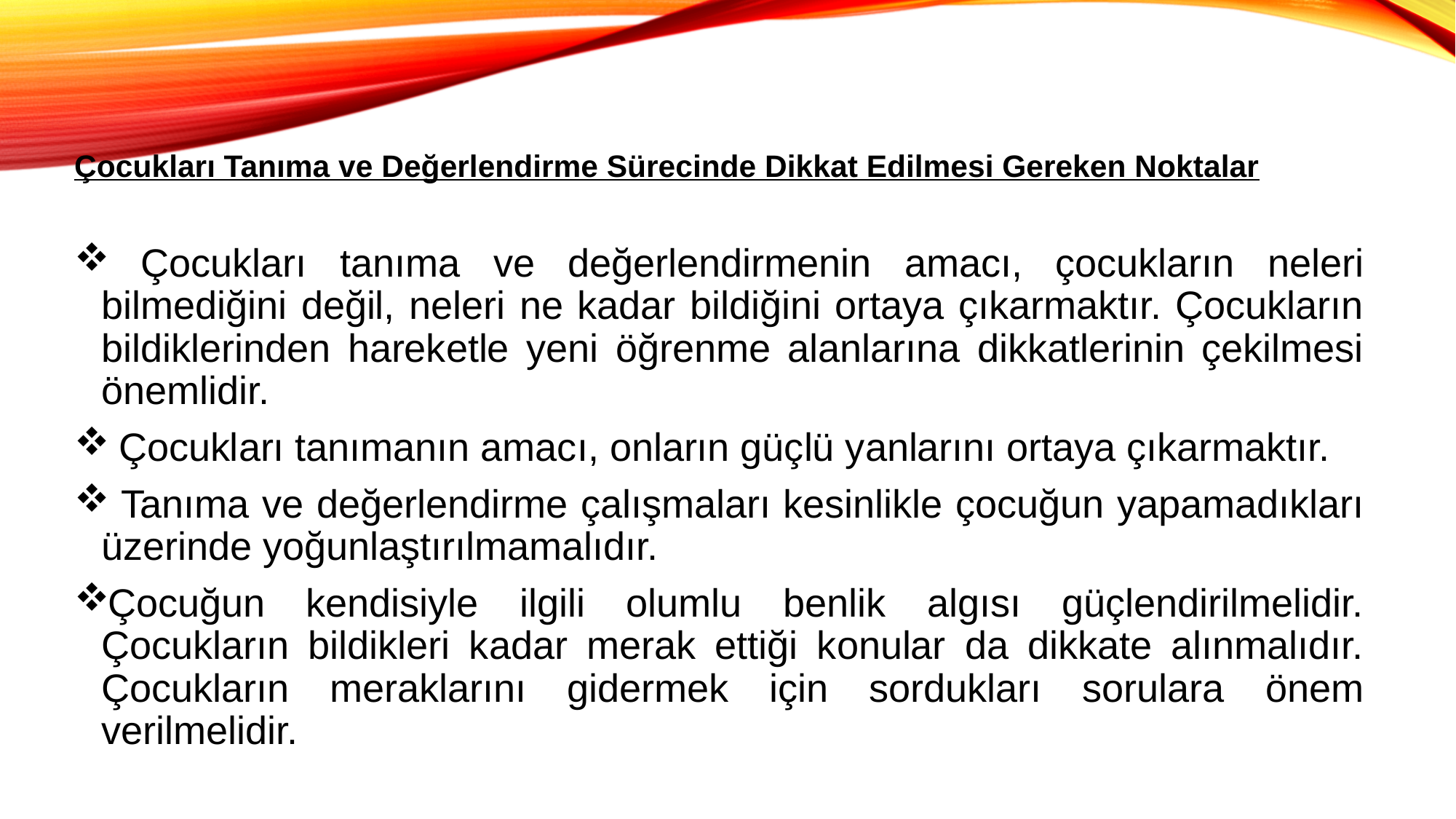

Çocukları Tanıma ve Değerlendirme Sürecinde Dikkat Edilmesi Gereken Noktalar

 Çocukları tanıma ve değerlendirmenin amacı, çocukların neleri bilmediğini değil, neleri ne kadar bildiğini ortaya çıkarmaktır. Çocukların bildiklerinden hareketle yeni öğrenme alanlarına dikkatlerinin çekilmesi önemlidir.
 Çocukları tanımanın amacı, onların güçlü yanlarını ortaya çıkarmaktır.
 Tanıma ve değerlendirme çalışmaları kesinlikle çocuğun yapamadıkları üzerinde yoğunlaştırılmamalıdır.
Çocuğun kendisiyle ilgili olumlu benlik algısı güçlendirilmelidir. Çocukların bildikleri kadar merak ettiği konular da dikkate alınmalıdır. Çocukların meraklarını gidermek için sordukları sorulara önem verilmelidir.